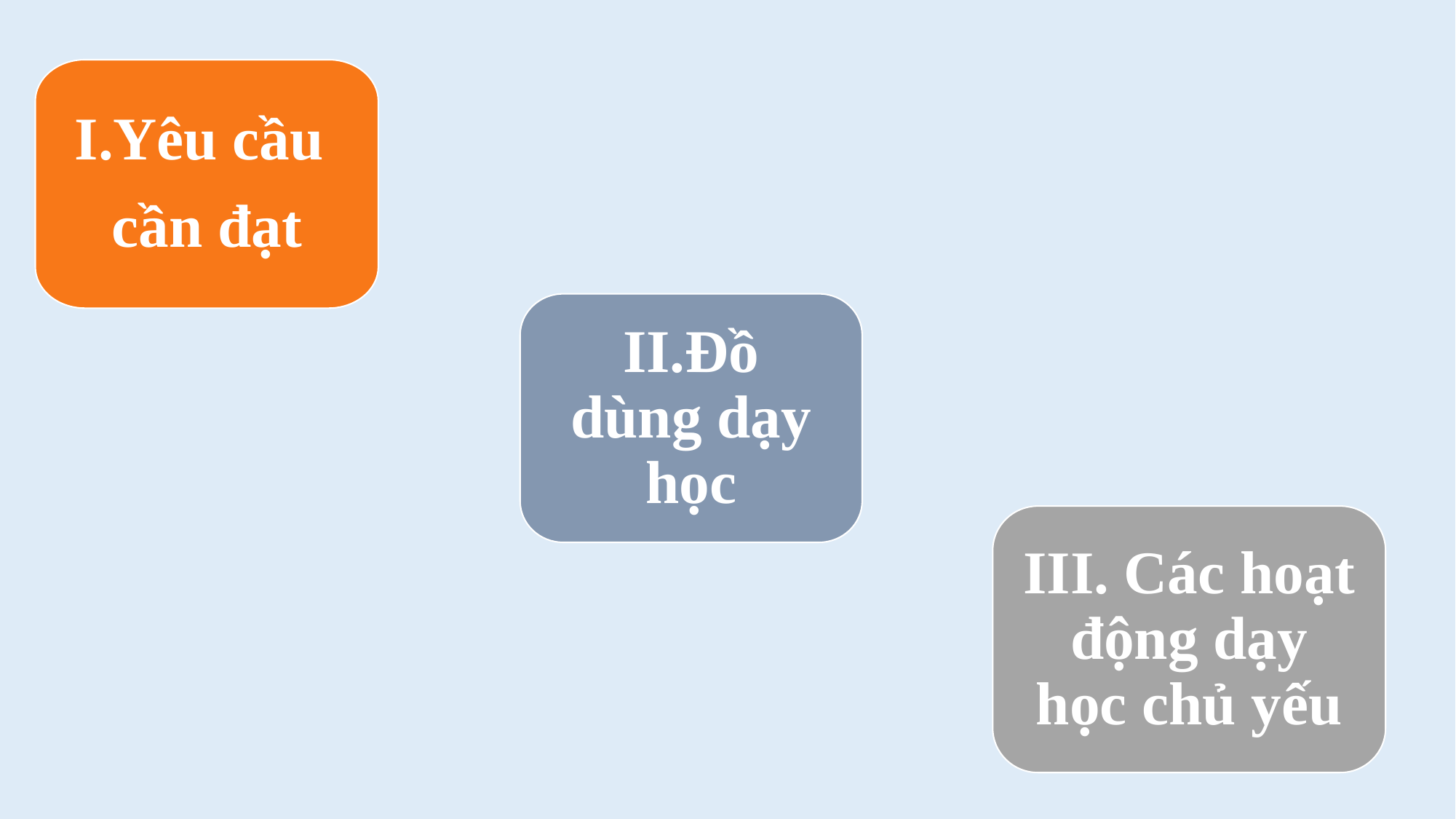

I.Yêu cầu
cần đạt
II.Đồ dùng dạy học
III. Các hoạt động dạy học chủ yếu